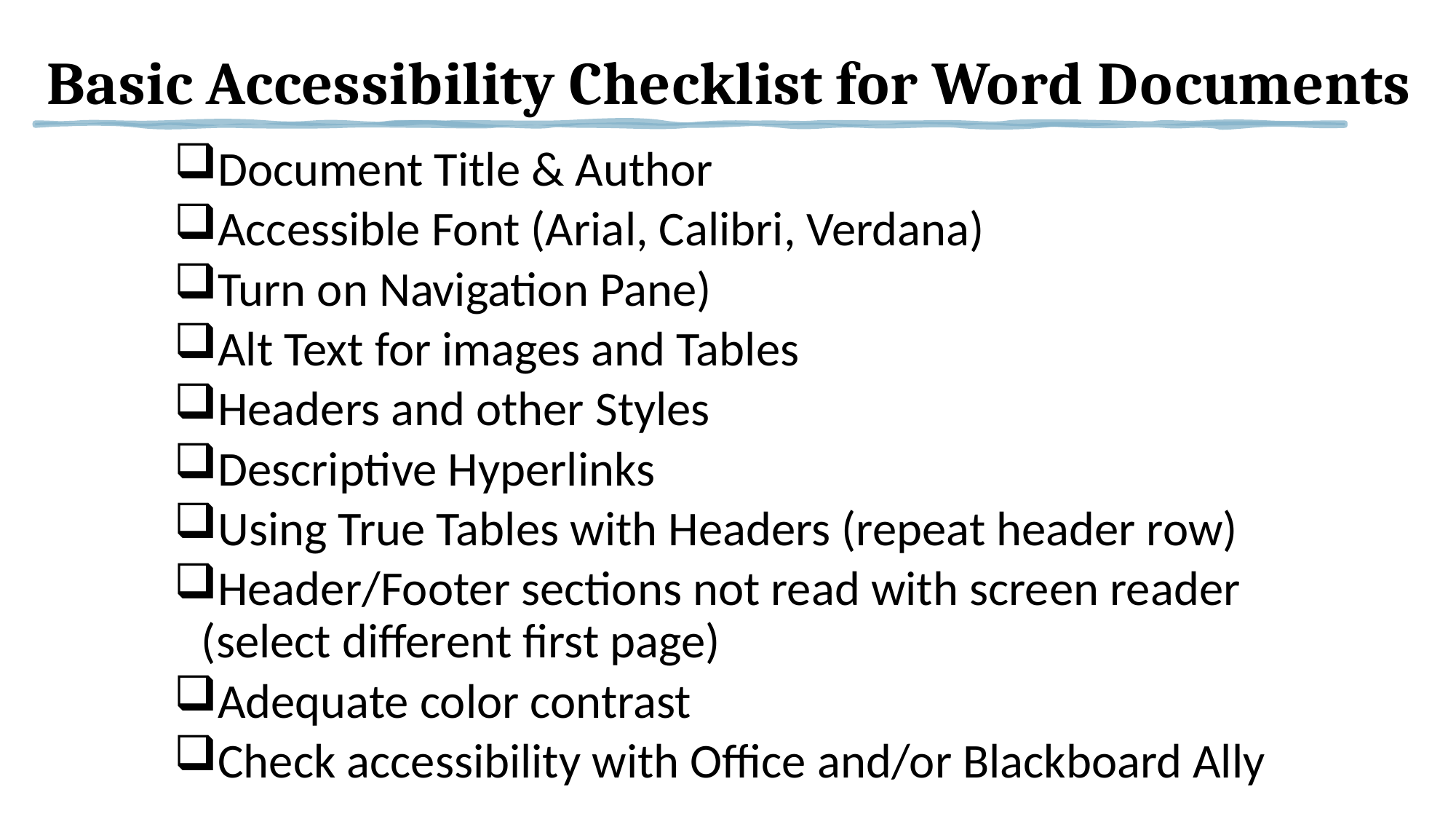

# Basic Accessibility Checklist for Word Documents

Document Title & Author
Accessible Font (Arial, Calibri, Verdana)
Turn on Navigation Pane)
Alt Text for images and Tables
Headers and other Styles
Descriptive Hyperlinks
Using True Tables with Headers (repeat header row)
Header/Footer sections not read with screen reader (select different first page)
Adequate color contrast
Check accessibility with Office and/or Blackboard Ally